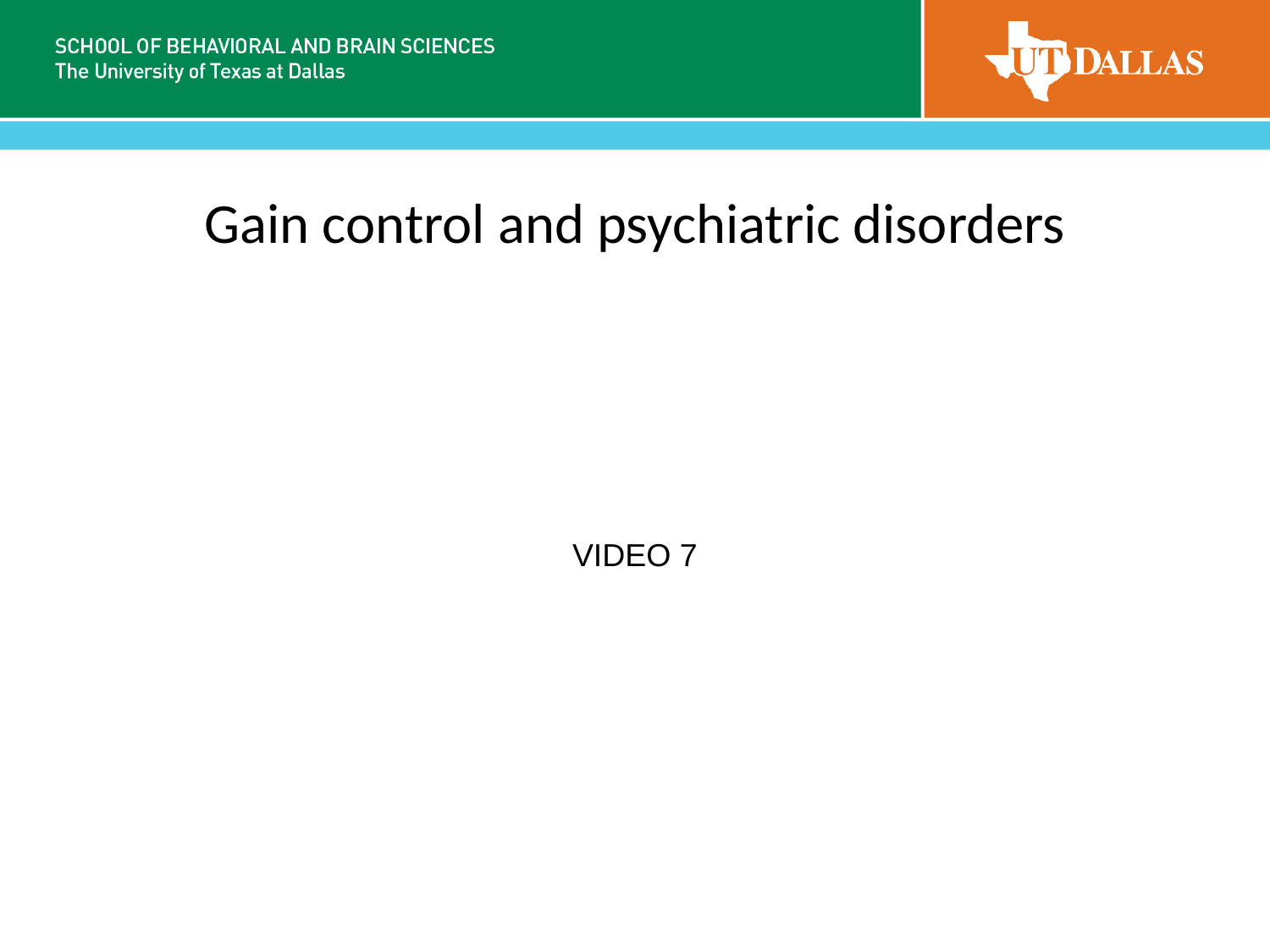

# Gain control and psychiatric disorders
VIDEO 7